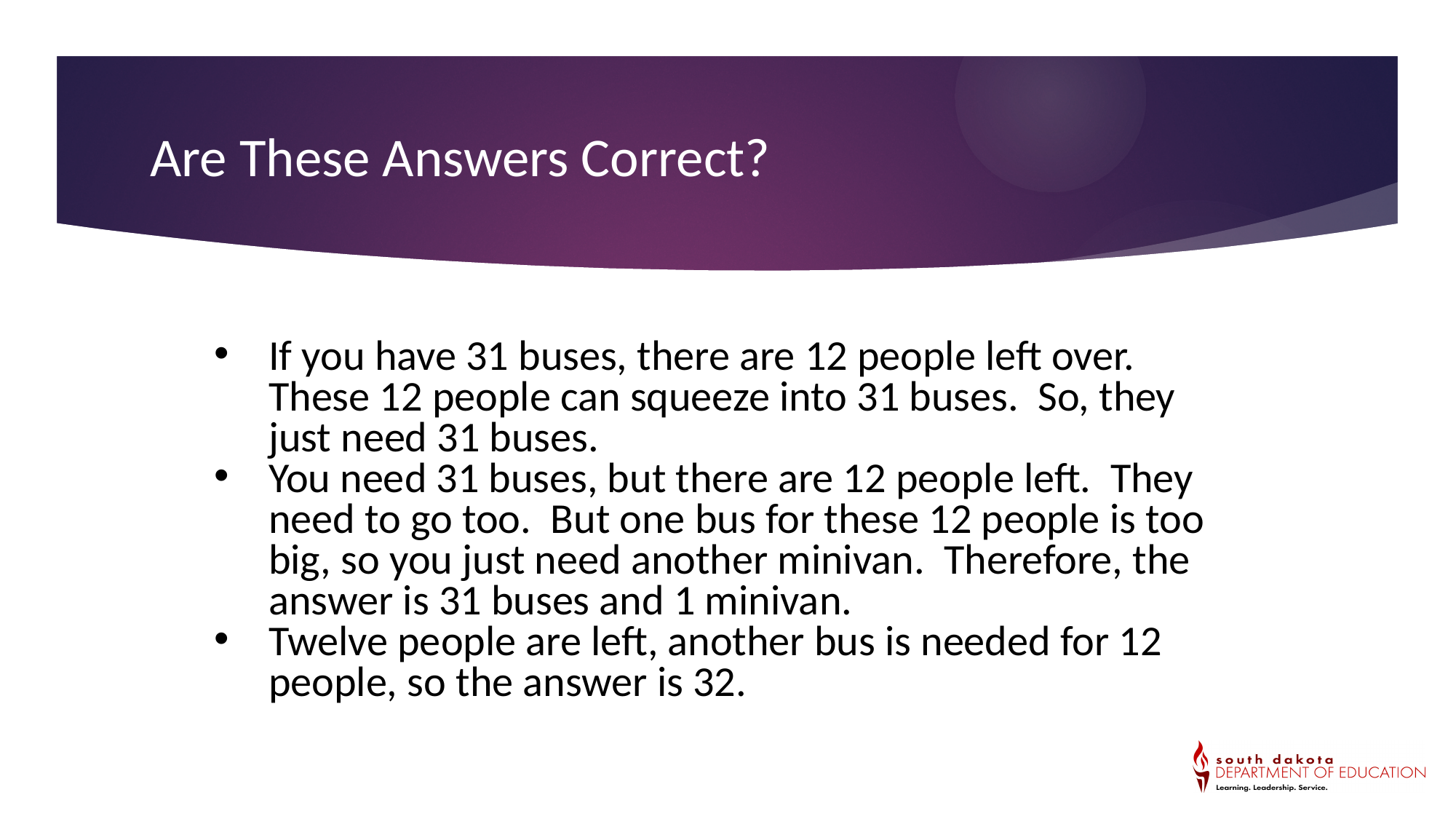

Are These Answers Correct?
If you have 31 buses, there are 12 people left over.  These 12 people can squeeze into 31 buses.  So, they just need 31 buses.
You need 31 buses, but there are 12 people left.  They need to go too.  But one bus for these 12 people is too big, so you just need another minivan.  Therefore, the answer is 31 buses and 1 minivan.
Twelve people are left, another bus is needed for 12 people, so the answer is 32.